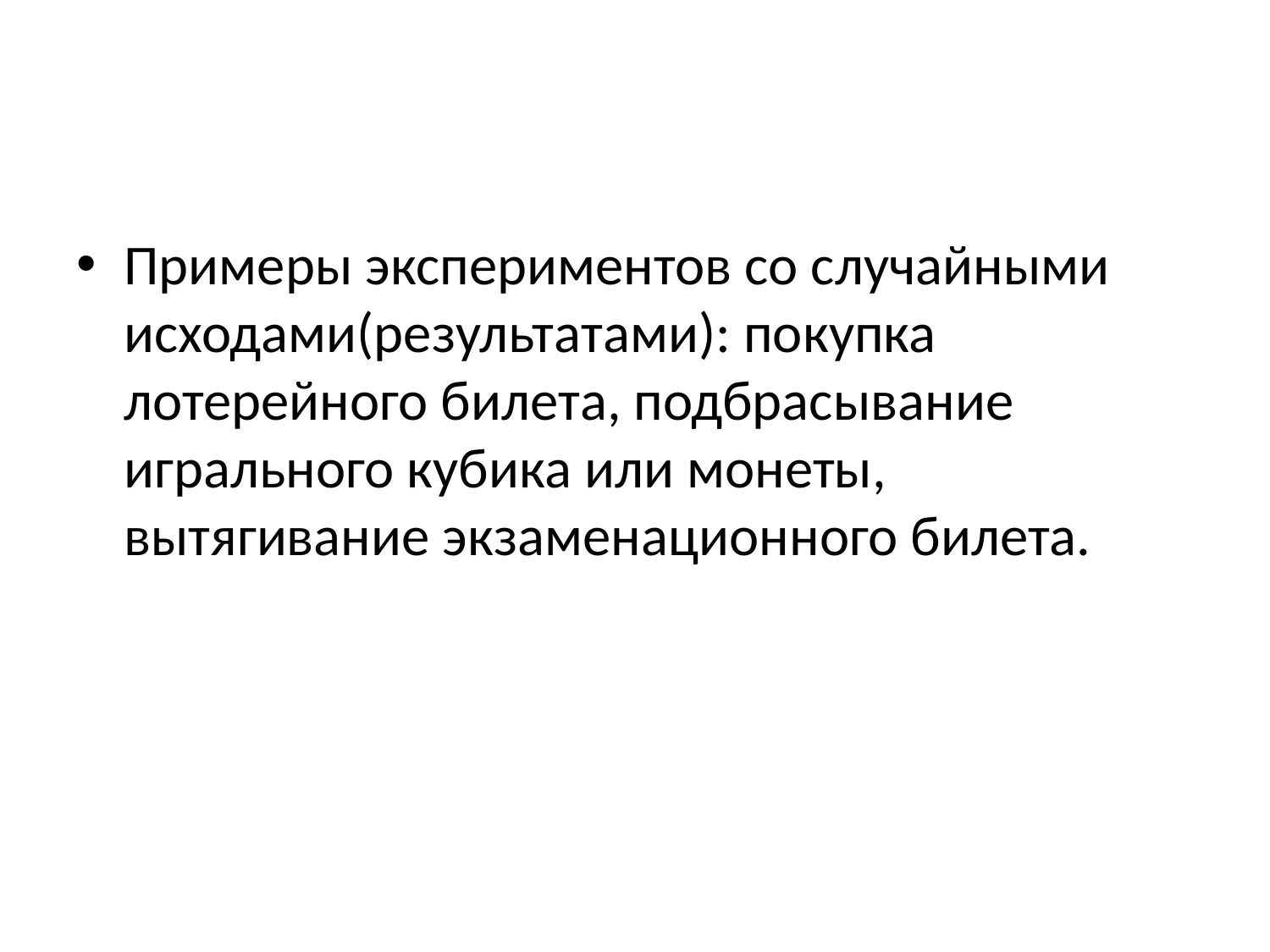

#
Примеры экспериментов со случайными исходами(результатами): покупка лотерейного билета, подбрасывание игрального кубика или монеты, вытягивание экзаменационного билета.